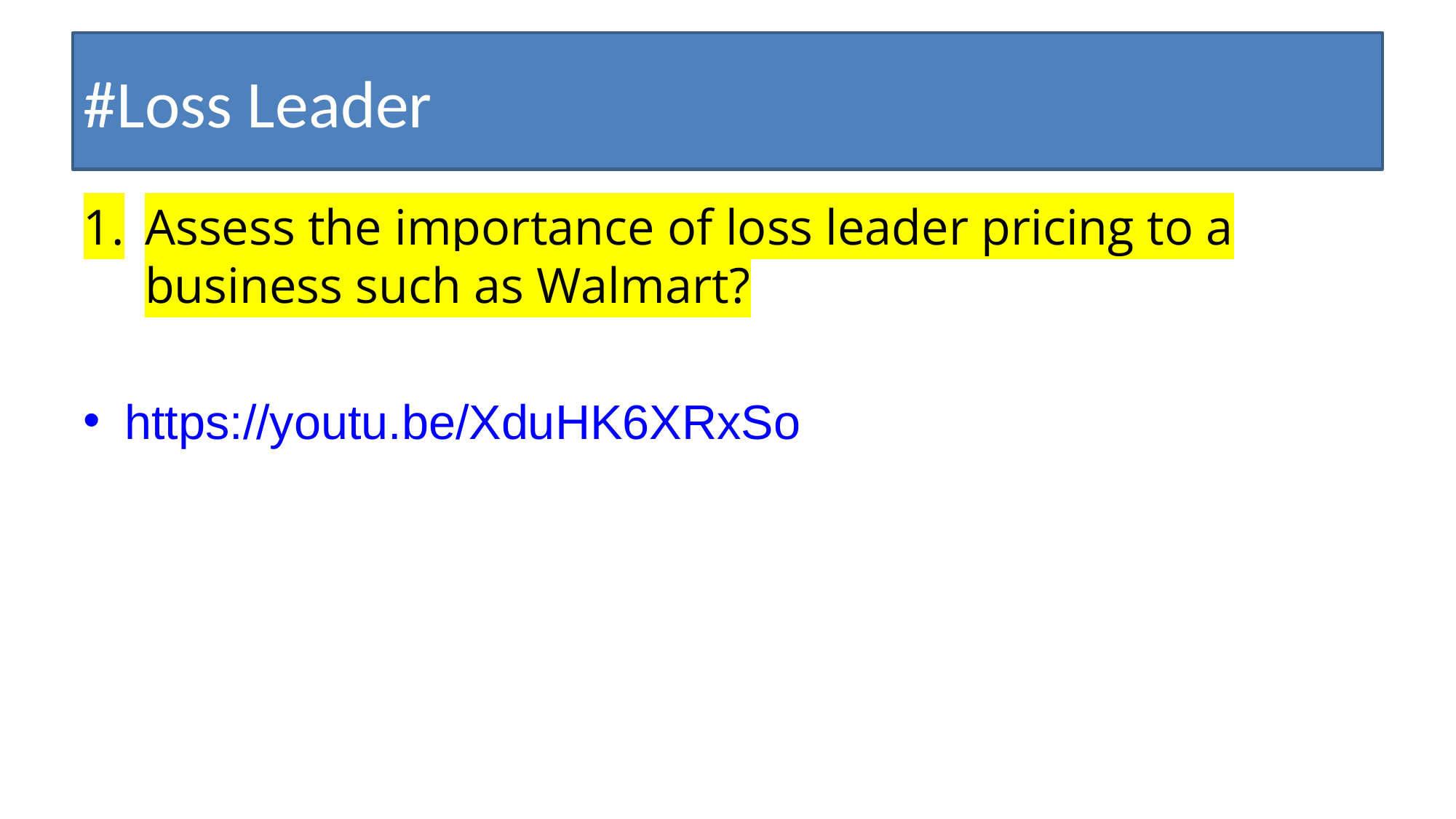

#
#Loss Leader
Assess the importance of loss leader pricing to a business such as Walmart?

https://youtu.be/XduHK6XRxSo